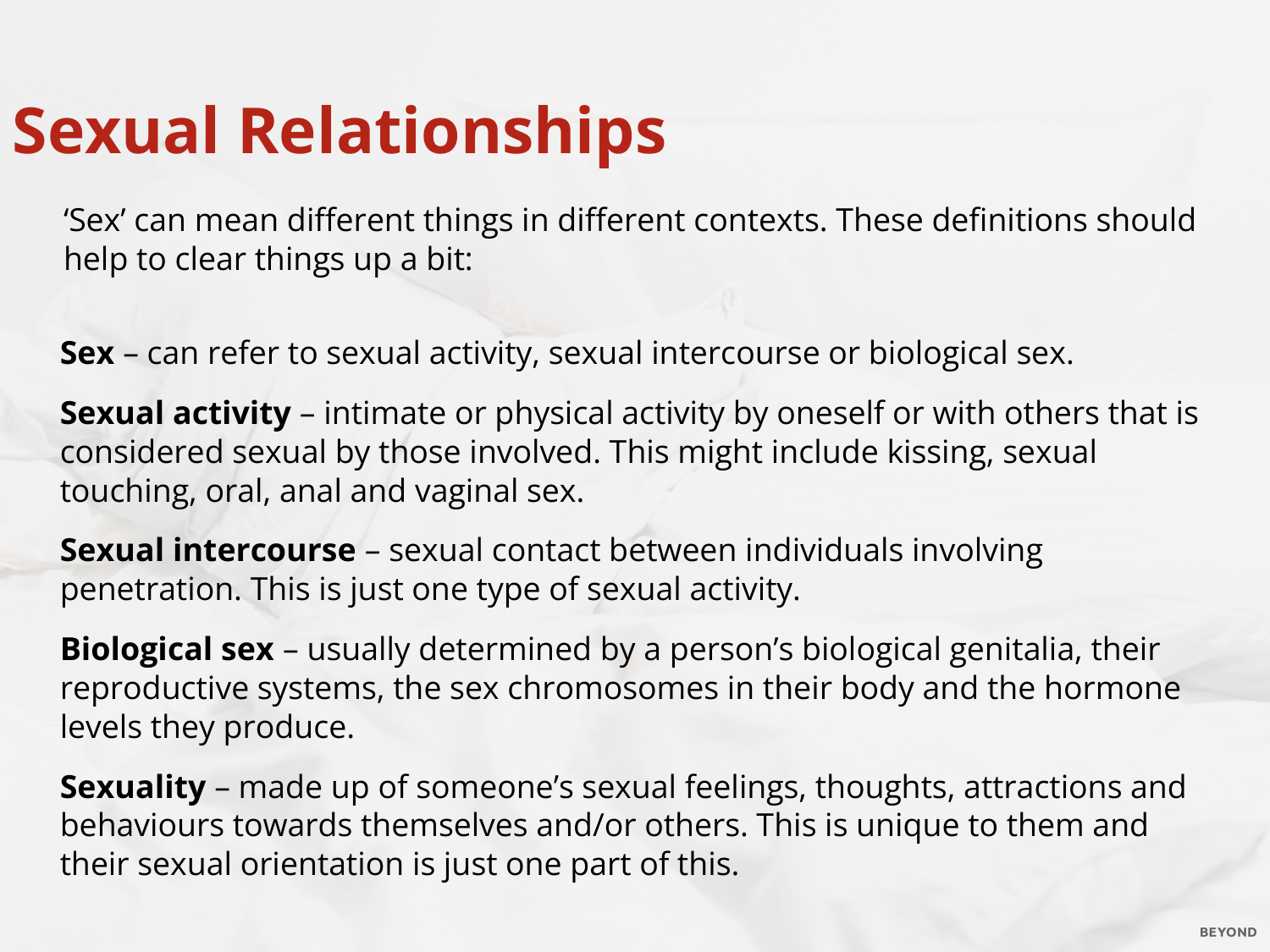

Sexual Relationships
‘Sex’ can mean different things in different contexts. These definitions should help to clear things up a bit:
Sex – can refer to sexual activity, sexual intercourse or biological sex.
Sexual activity – intimate or physical activity by oneself or with others that is considered sexual by those involved. This might include kissing, sexual touching, oral, anal and vaginal sex.
Sexual intercourse – sexual contact between individuals involving penetration. This is just one type of sexual activity.
Biological sex – usually determined by a person’s biological genitalia, their reproductive systems, the sex chromosomes in their body and the hormone levels they produce.
Sexuality – made up of someone’s sexual feelings, thoughts, attractions and behaviours towards themselves and/or others. This is unique to them and their sexual orientation is just one part of this.